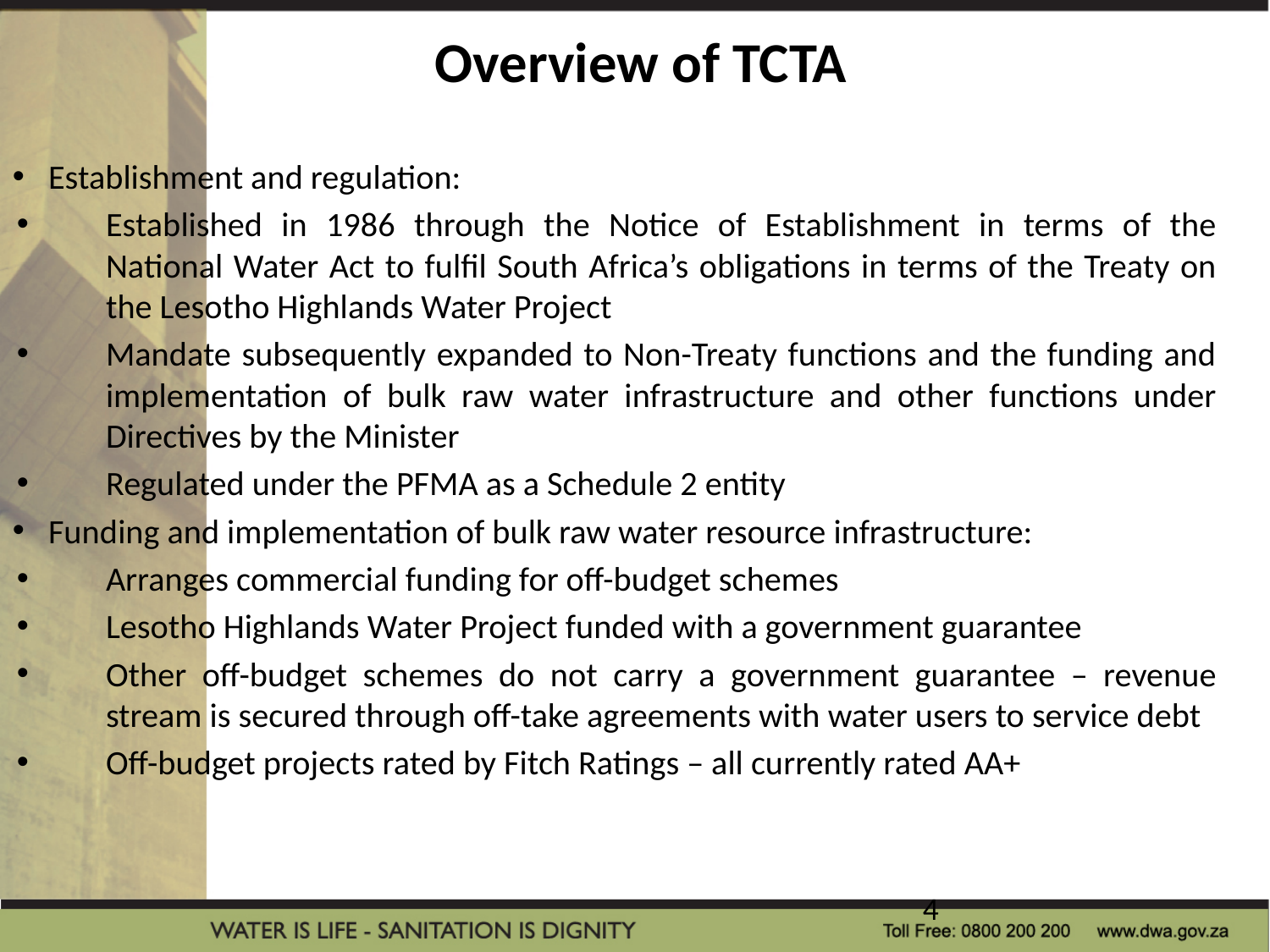

# Overview of TCTA
Establishment and regulation:
Established in 1986 through the Notice of Establishment in terms of the National Water Act to fulfil South Africa’s obligations in terms of the Treaty on the Lesotho Highlands Water Project
Mandate subsequently expanded to Non-Treaty functions and the funding and implementation of bulk raw water infrastructure and other functions under Directives by the Minister
Regulated under the PFMA as a Schedule 2 entity
Funding and implementation of bulk raw water resource infrastructure:
Arranges commercial funding for off-budget schemes
Lesotho Highlands Water Project funded with a government guarantee
Other off-budget schemes do not carry a government guarantee – revenue stream is secured through off-take agreements with water users to service debt
Off-budget projects rated by Fitch Ratings – all currently rated AA+

4